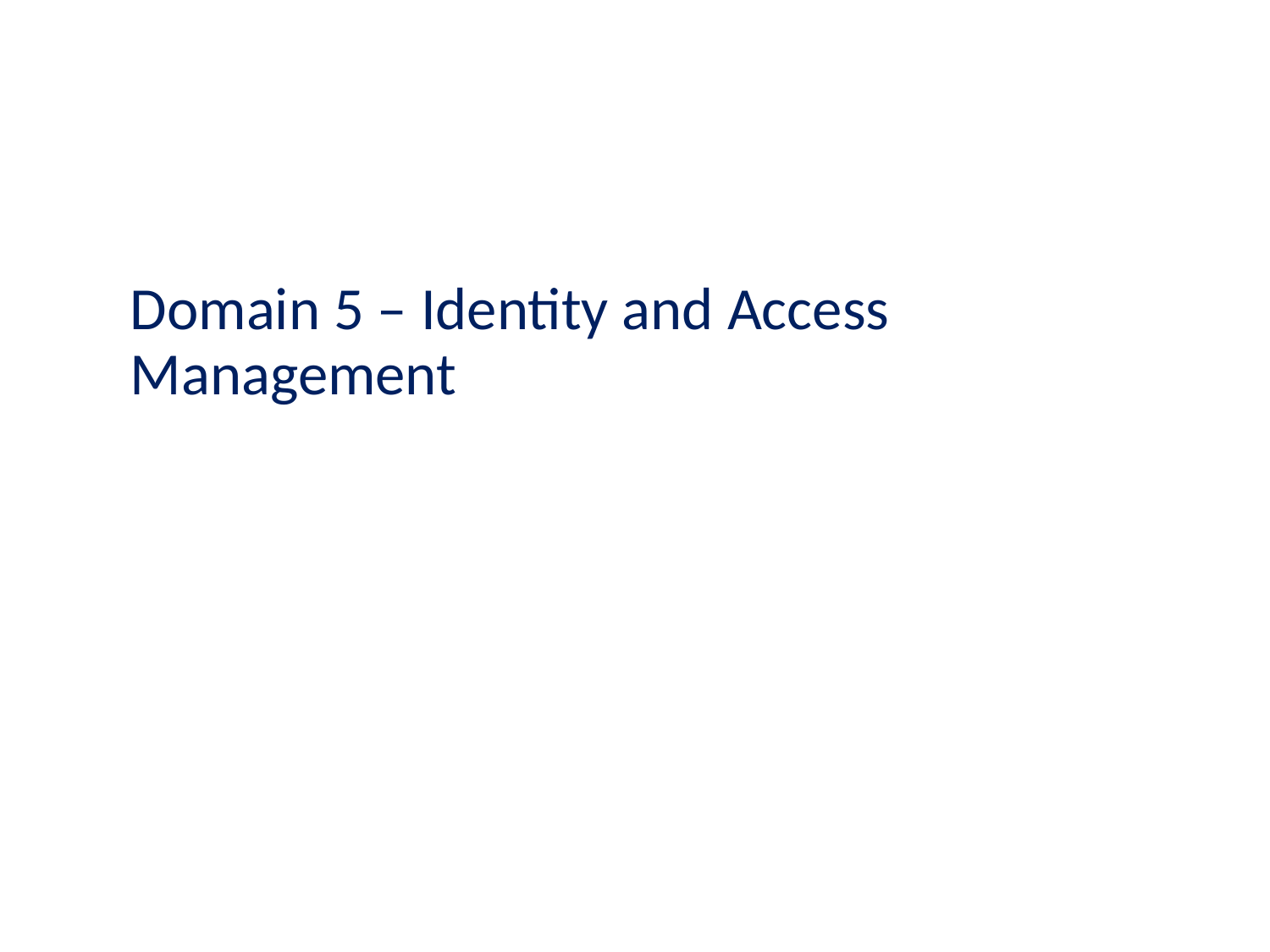

# Domain 5 – Identity and Access Management